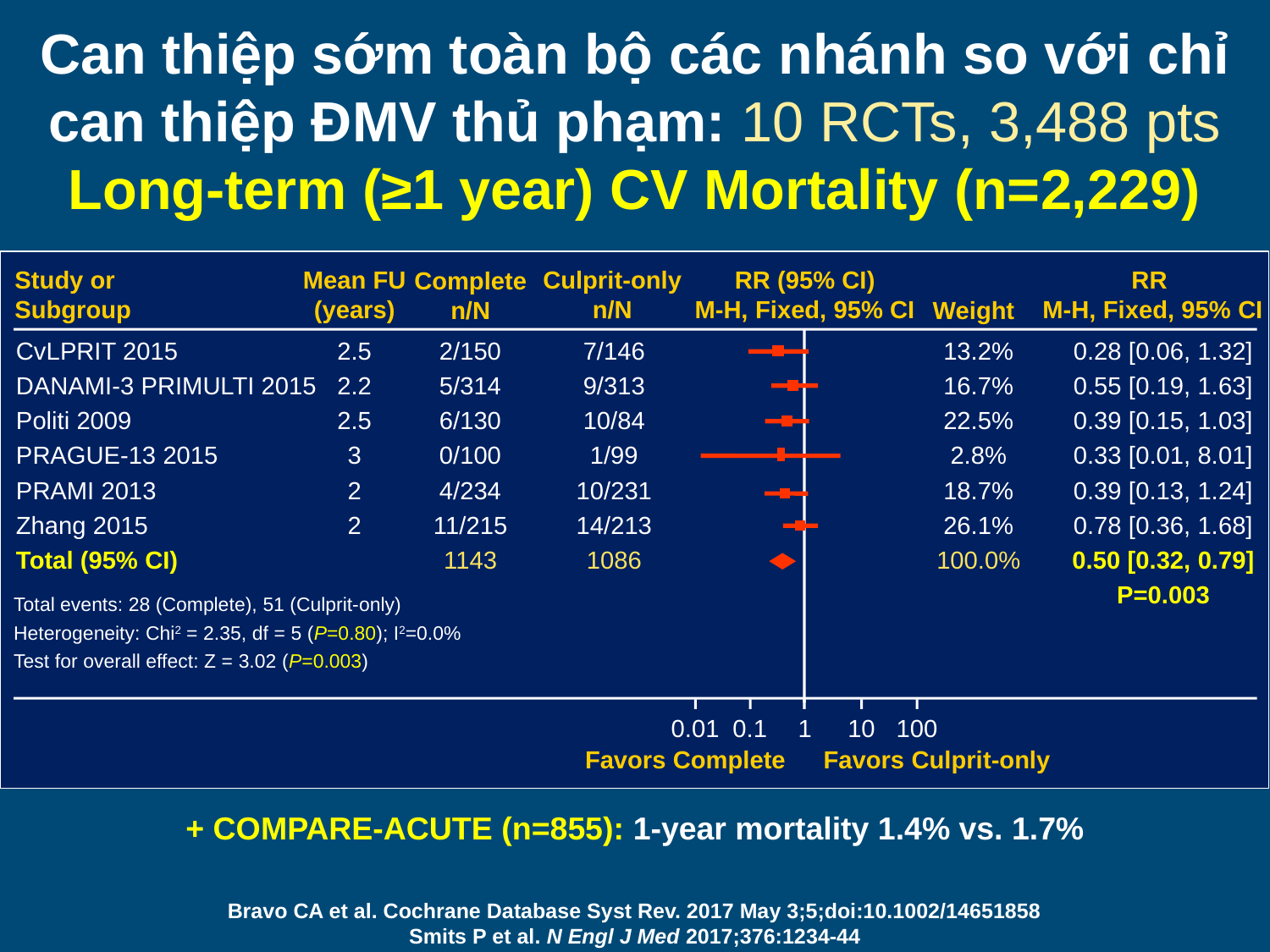

# Can thiệp sớm toàn bộ các nhánh so với chỉ can thiệp ĐMV thủ phạm: 10 RCTs, 3,488 pts Long-term (≥1 year) CV Mortality (n=2,229)

Mean FU
(years)
Complete
n/N
Culprit-only
n/N
Study or Subgroup
RR (95% CI)
M-H, Fixed, 95% CI
RR
M-H, Fixed, 95% CI
Weight

CvLPRIT 2015
DANAMI-3 PRIMULTI 2015
Politi 2009
PRAGUE-13 2015
PRAMI 2013
Zhang 2015
Total (95% CI)
2.5
2.2
2.5
3
2
2
2/150
5/314
6/130
0/100
4/234
11/215
1143
7/146
9/313
10/84
1/99
10/231
14/213
1086
13.2%
16.7%
22.5%
2.8%
18.7%
26.1%
100.0%
0.28 [0.06, 1.32]
0.55 [0.19, 1.63]
0.39 [0.15, 1.03]
0.33 [0.01, 8.01]
0.39 [0.13, 1.24]
0.78 [0.36, 1.68]
0.50 [0.32, 0.79]
P=0.003

Total events: 28 (Complete), 51 (Culprit-only)
Heterogeneity: Chi2 = 2.35, df = 5 (P=0.80); I2=0.0%
Test for overall effect: Z = 3.02 (P=0.003)

0.01
0.1
1
10
100
Favors Culprit-only
Favors Complete
+ COMPARE-ACUTE (n=855): 1-year mortality 1.4% vs. 1.7%
Bravo CA et al. Cochrane Database Syst Rev. 2017 May 3;5;doi:10.1002/14651858
Smits P et al. N Engl J Med 2017;376:1234-44